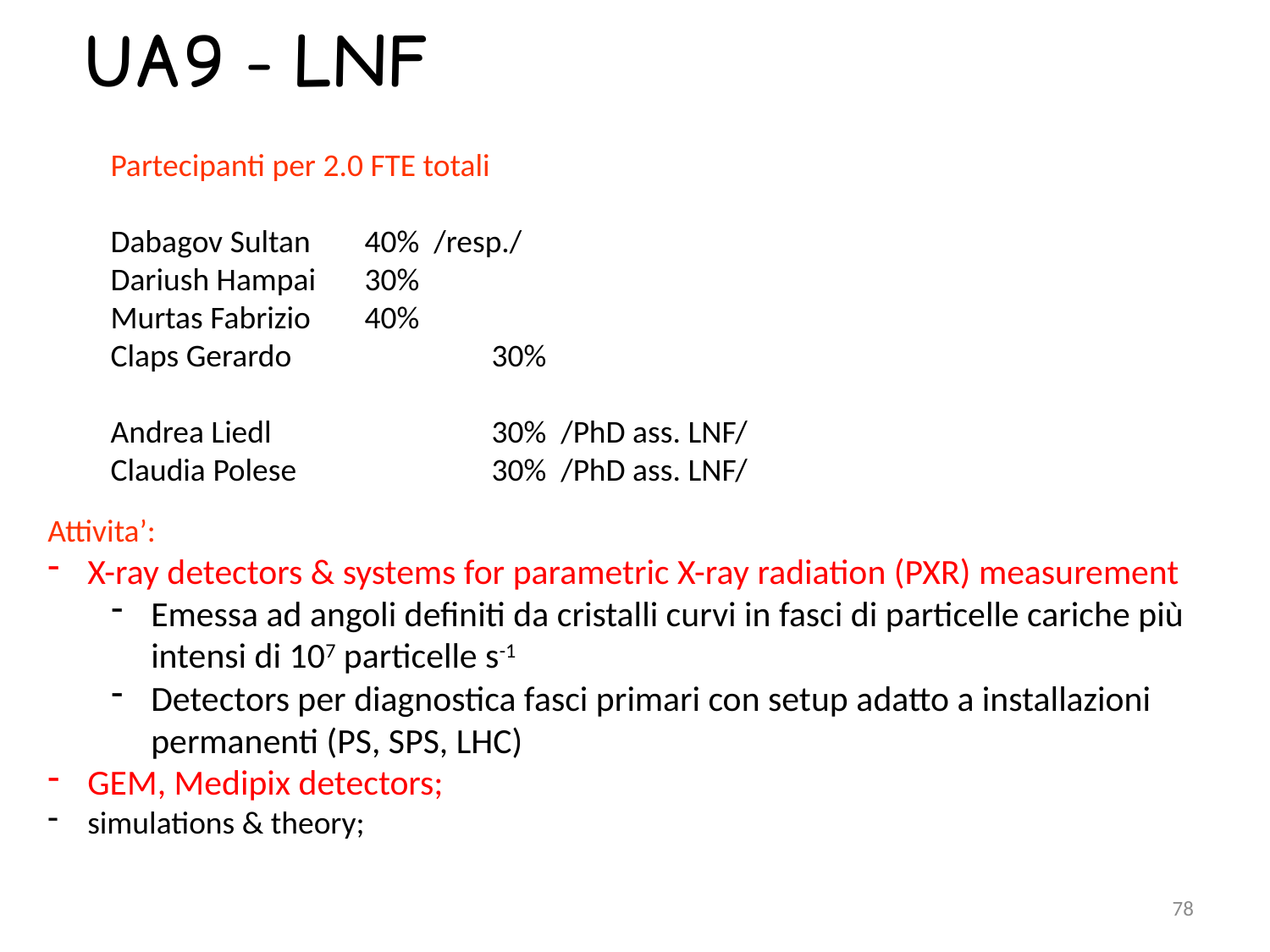

UA9 - LNF
Partecipanti per 2.0 FTE totali

Dabagov Sultan	40%  /resp./
Dariush Hampai	30%
Murtas Fabrizio	40%
Claps Gerardo 		30%

Andrea Liedl		30%  /PhD ass. LNF/
Claudia Polese		30%  /PhD ass. LNF/
Attivita’:
X-ray detectors & systems for parametric X-ray radiation (PXR) measurement
Emessa ad angoli definiti da cristalli curvi in fasci di particelle cariche più intensi di 107 particelle s-1
Detectors per diagnostica fasci primari con setup adatto a installazioni permanenti (PS, SPS, LHC)
GEM, Medipix detectors;
simulations & theory;
78